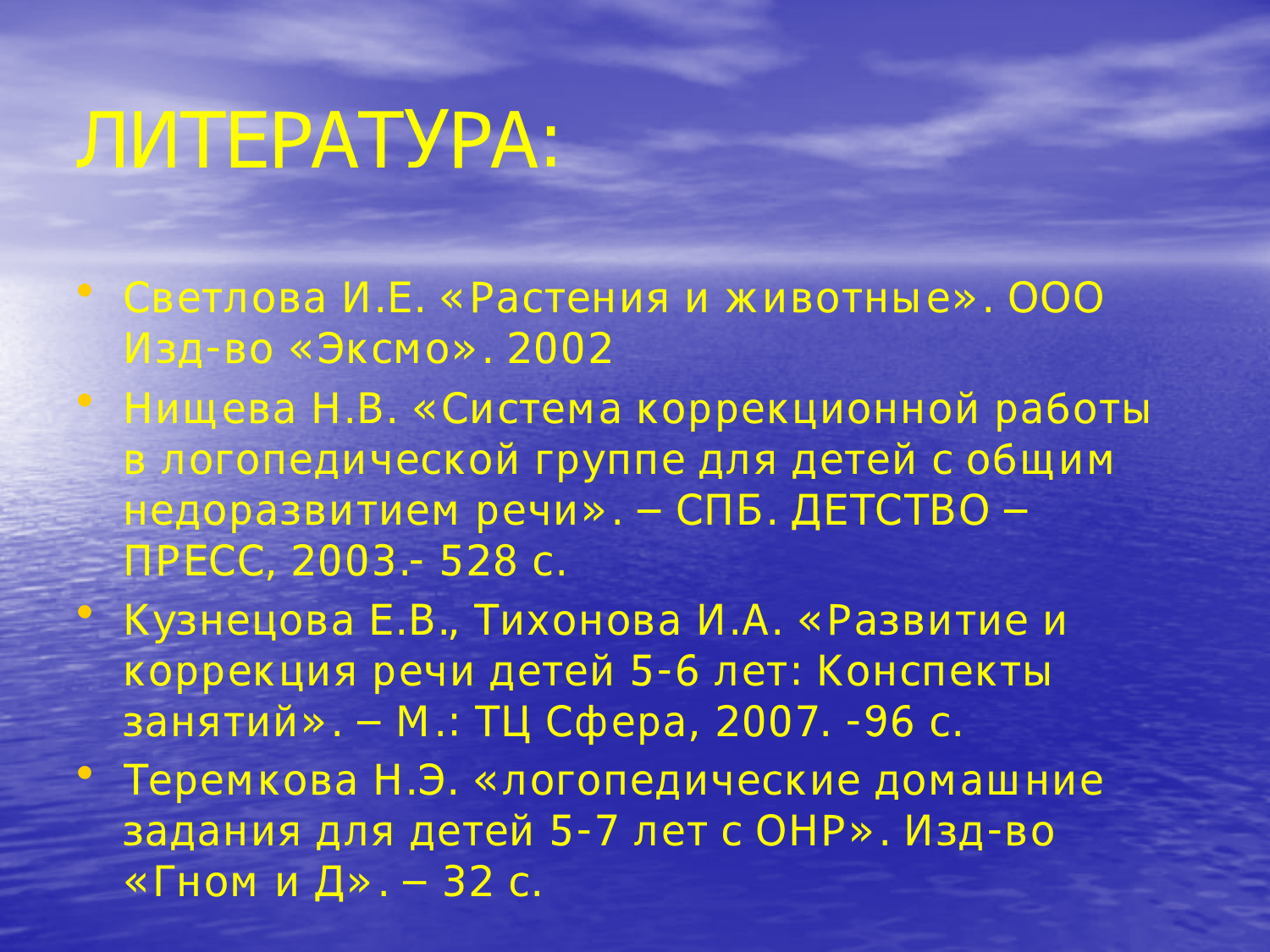

# ЛИТЕРАТУРА:
Светлова И.Е. «Растения и животные». ООО Изд-во «Эксмо». 2002
Нищева Н.В. «Система коррекционной работы в логопедической группе для детей с общим недоразвитием речи». – СПБ. ДЕТСТВО – ПРЕСС, 2003.- 528 с.
Кузнецова Е.В., Тихонова И.А. «Развитие и коррекция речи детей 5-6 лет: Конспекты занятий». – М.: ТЦ Сфера, 2007. -96 с.
Теремкова Н.Э. «логопедические домашние задания для детей 5-7 лет с ОНР». Изд-во «Гном и Д». – 32 с.